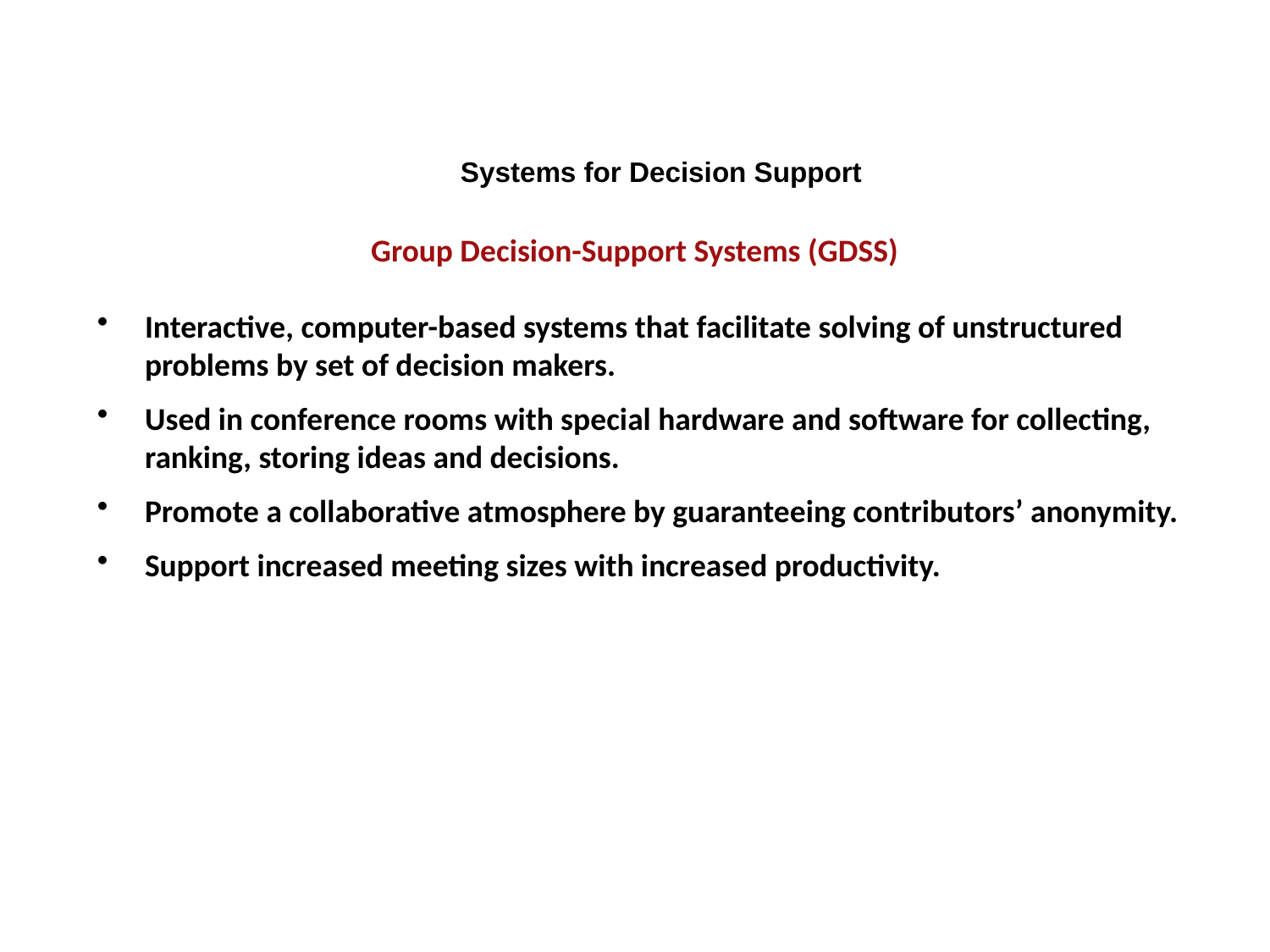

Systems for Decision Support
Group Decision-Support Systems (GDSS)
Interactive, computer-based systems that facilitate solving of unstructured problems by set of decision makers.
Used in conference rooms with special hardware and software for collecting, ranking, storing ideas and decisions.
Promote a collaborative atmosphere by guaranteeing contributors’ anonymity.
Support increased meeting sizes with increased productivity.